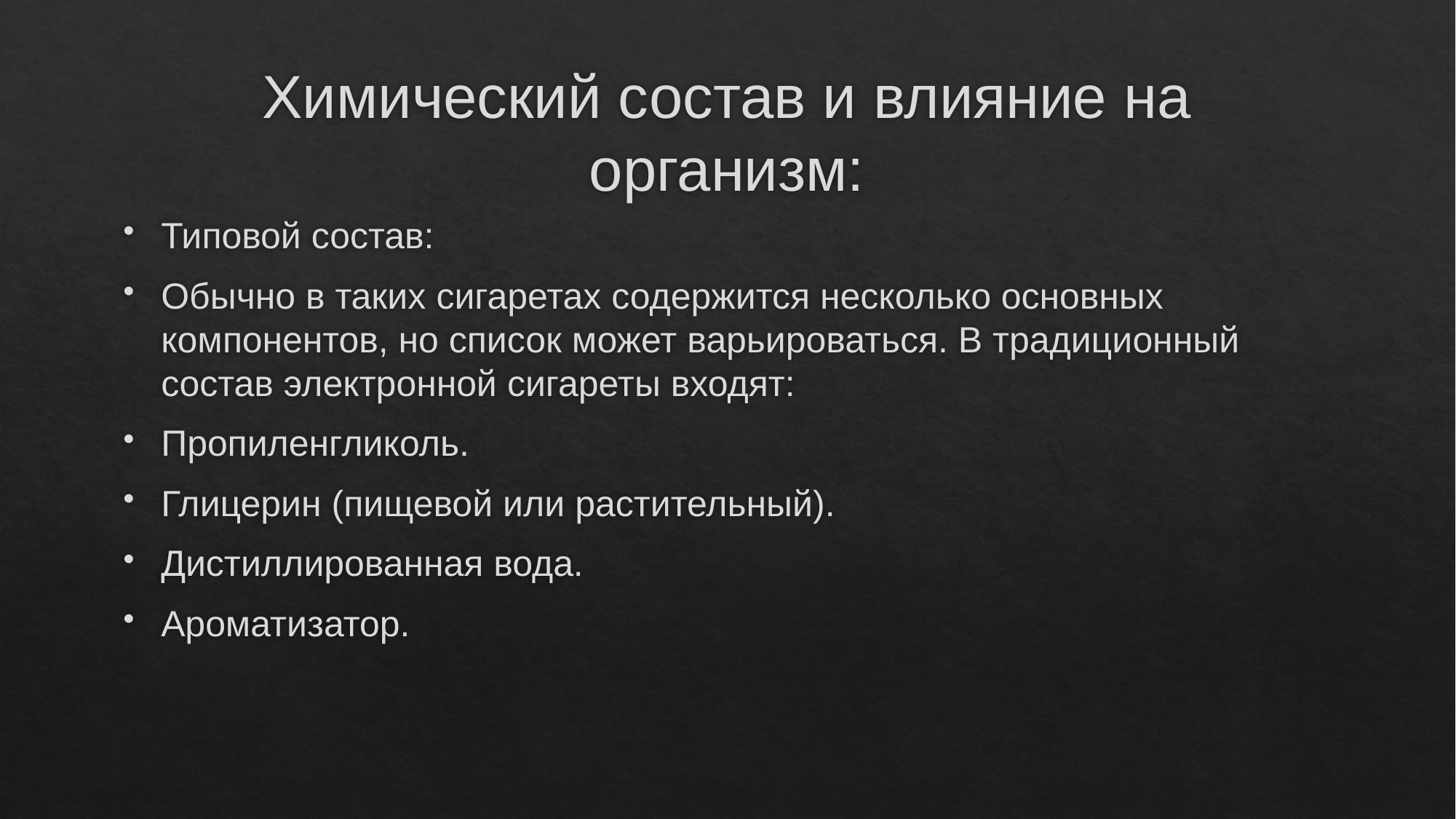

# Химический состав и влияние на организм:
Типовой состав:
Обычно в таких сигаретах содержится несколько основных компонентов, но список может варьироваться. В традиционный состав электронной сигареты входят:
Пропиленгликоль.
Глицерин (пищевой или растительный).
Дистиллированная вода.
Ароматизатор.